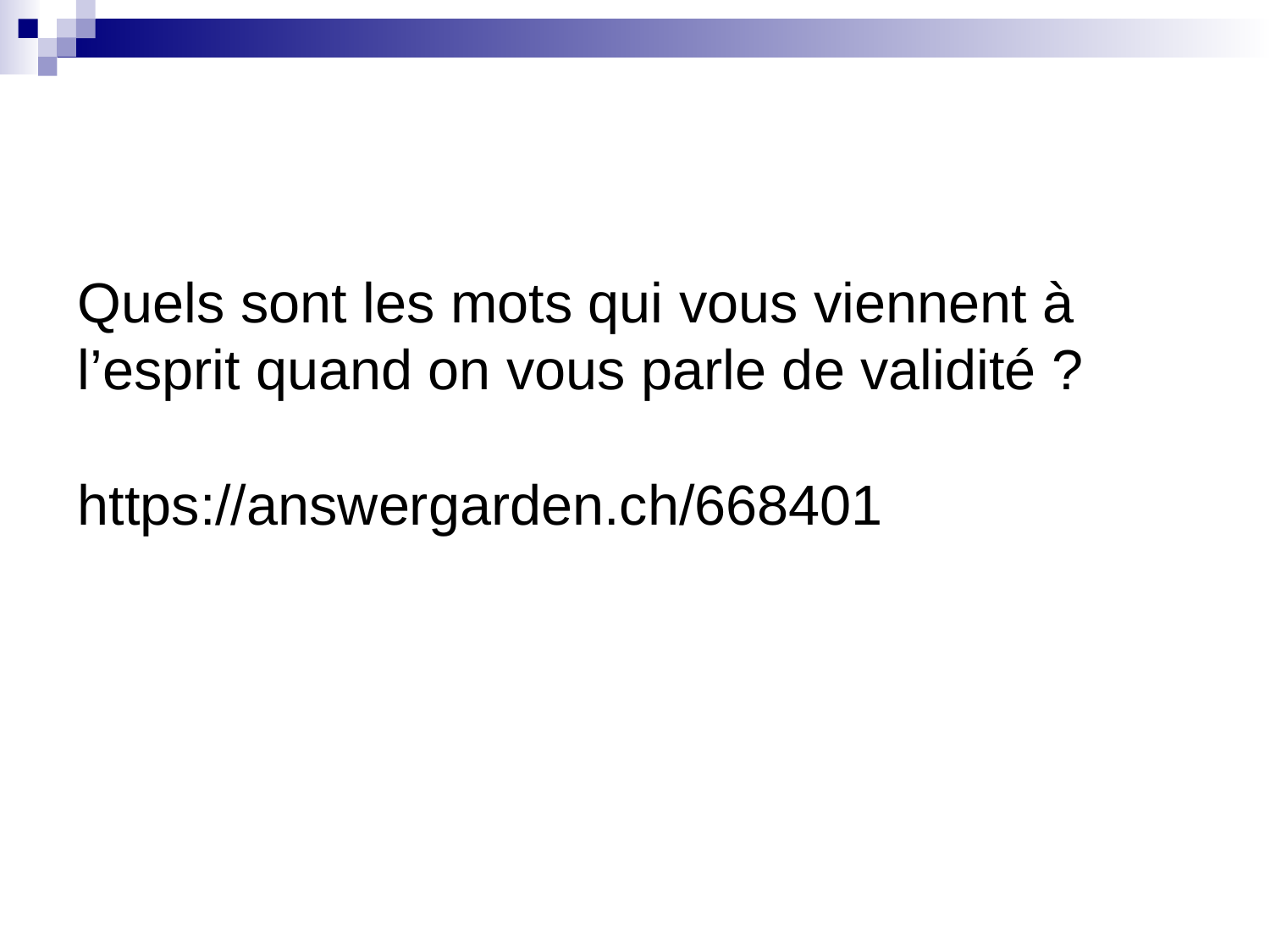

# Quels sont les mots qui vous viennent à l’esprit quand on vous parle de validité ? https://answergarden.ch/668401